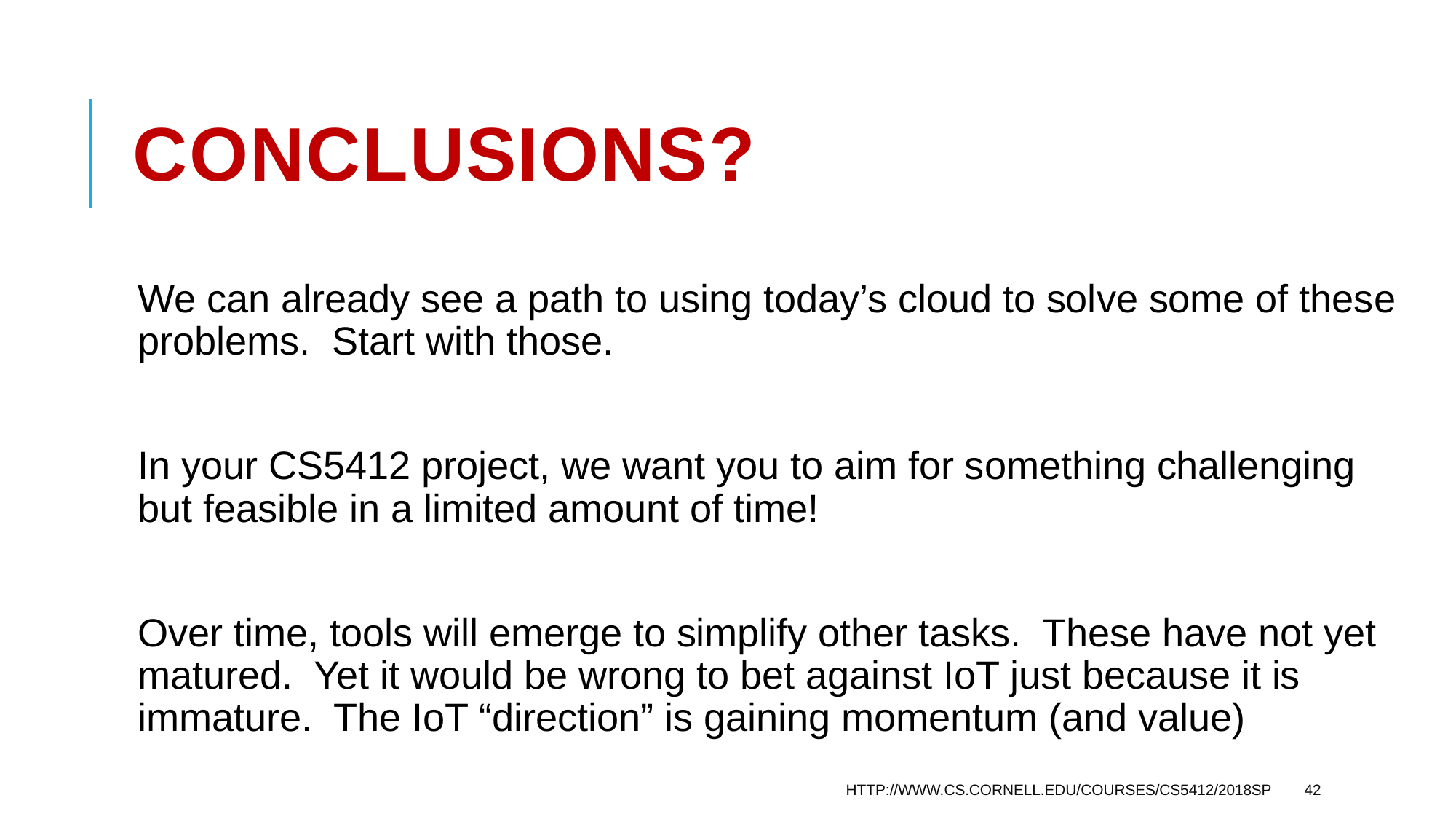

# Conclusions?
We can already see a path to using today’s cloud to solve some of these problems.  Start with those.

In your CS5412 project, we want you to aim for something challenging but feasible in a limited amount of time!

Over time, tools will emerge to simplify other tasks.  These have not yet matured.  Yet it would be wrong to bet against IoT just because it is immature.  The IoT “direction” is gaining momentum (and value)
http://www.cs.cornell.edu/courses/cs5412/2018sp
42